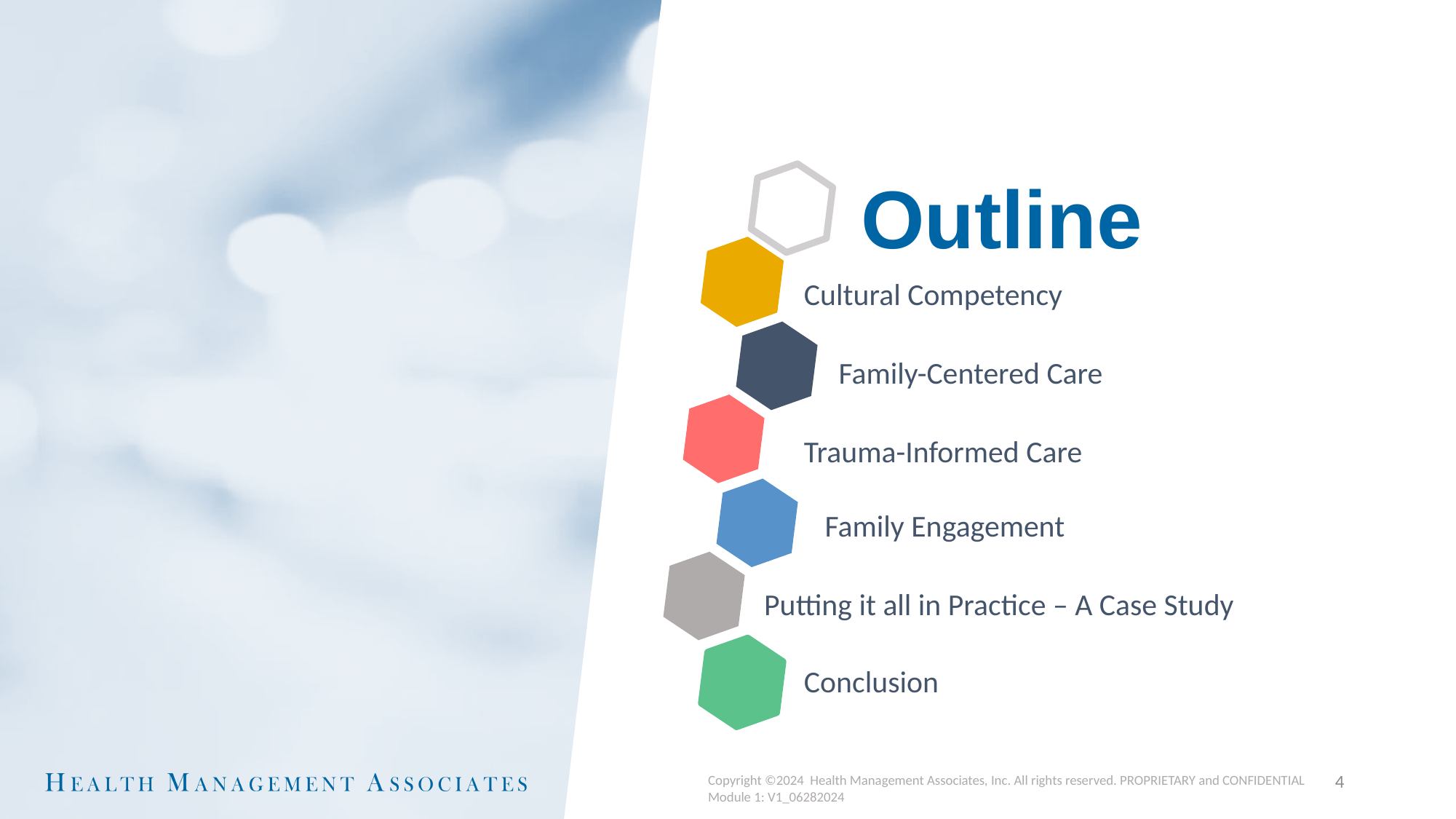

Outline

Cultural Competency

Family-Centered Care

Trauma-Informed Care

Family Engagement

Putting it all in Practice – A Case Study

Conclusion
4